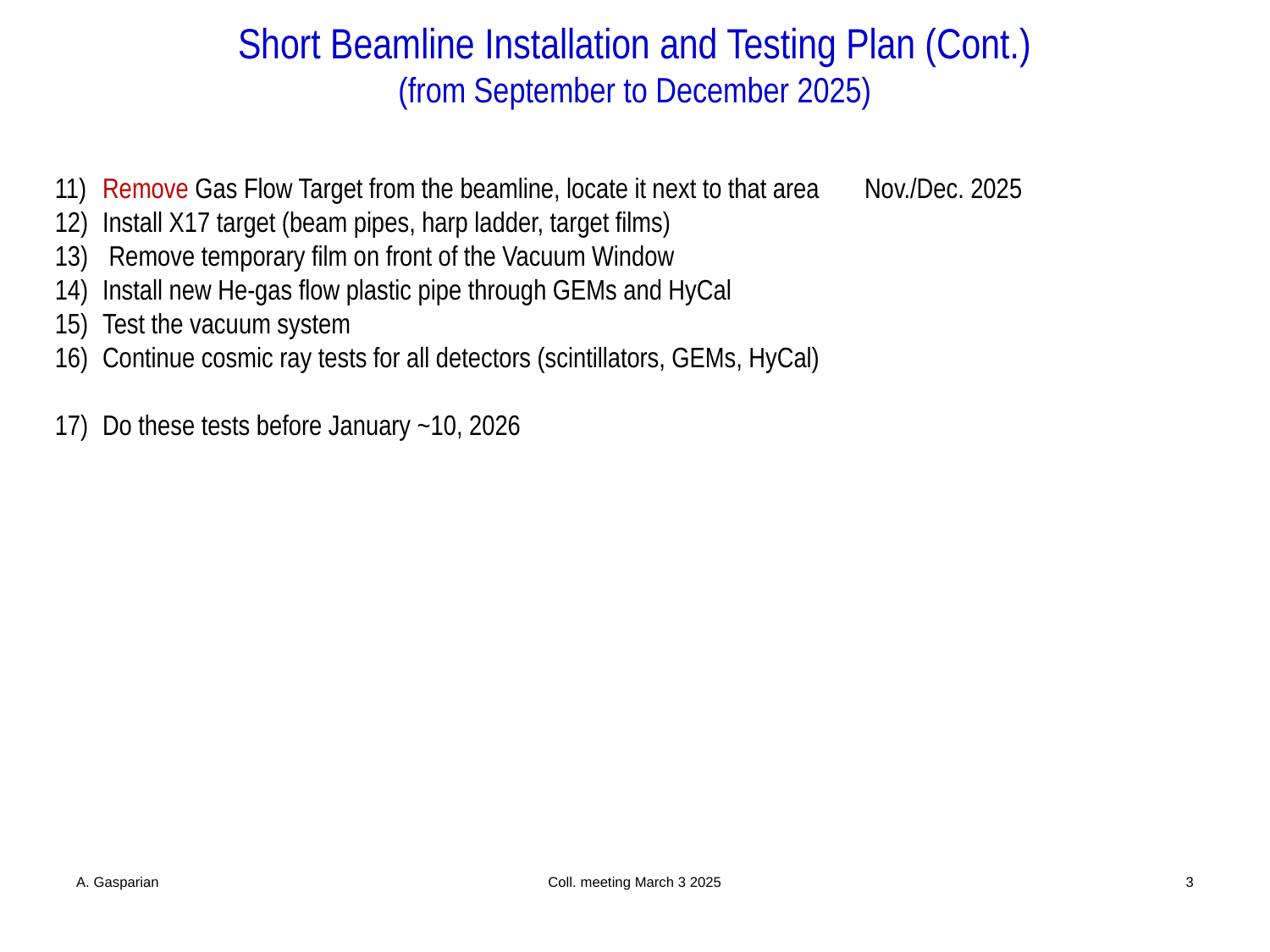

# Short Beamline Installation and Testing Plan (Cont.) (from September to December 2025)
Remove Gas Flow Target from the beamline, locate it next to that area	Nov./Dec. 2025
Install X17 target (beam pipes, harp ladder, target films)
 Remove temporary film on front of the Vacuum Window
Install new He-gas flow plastic pipe through GEMs and HyCal
Test the vacuum system
Continue cosmic ray tests for all detectors (scintillators, GEMs, HyCal)

Do these tests before January ~10, 2026

A. Gasparian
Coll. meeting March 3 2025
3